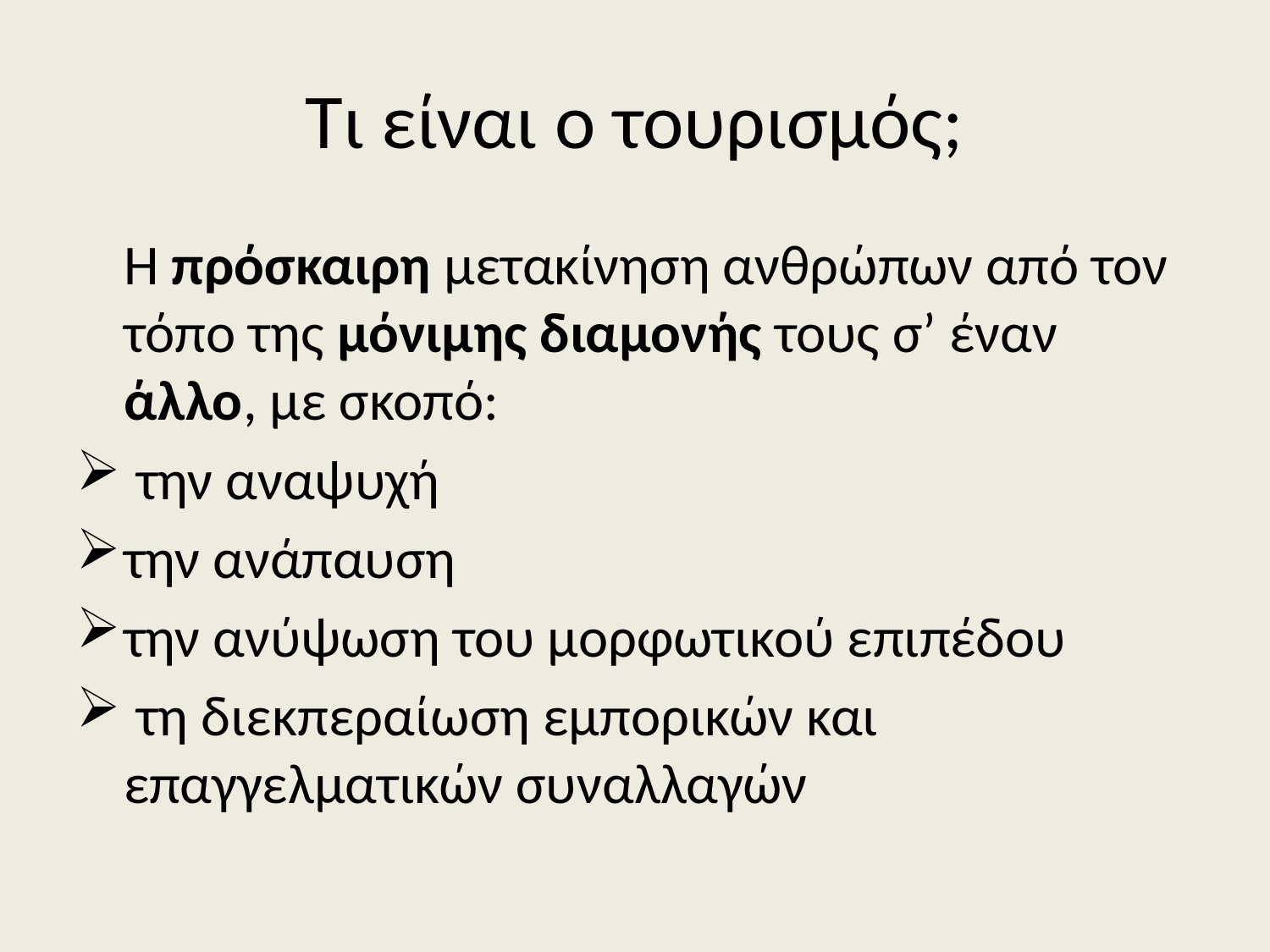

# Τι είναι ο τουρισμός;
	Η πρόσκαιρη μετακίνηση ανθρώπων από τον τόπο της μόνιμης διαμονής τους σ’ έναν άλλο, με σκοπό:
 την αναψυχή
την ανάπαυση
την ανύψωση του μορφωτικού επιπέδου
 τη διεκπεραίωση εμπορικών και επαγγελματικών συναλλαγών